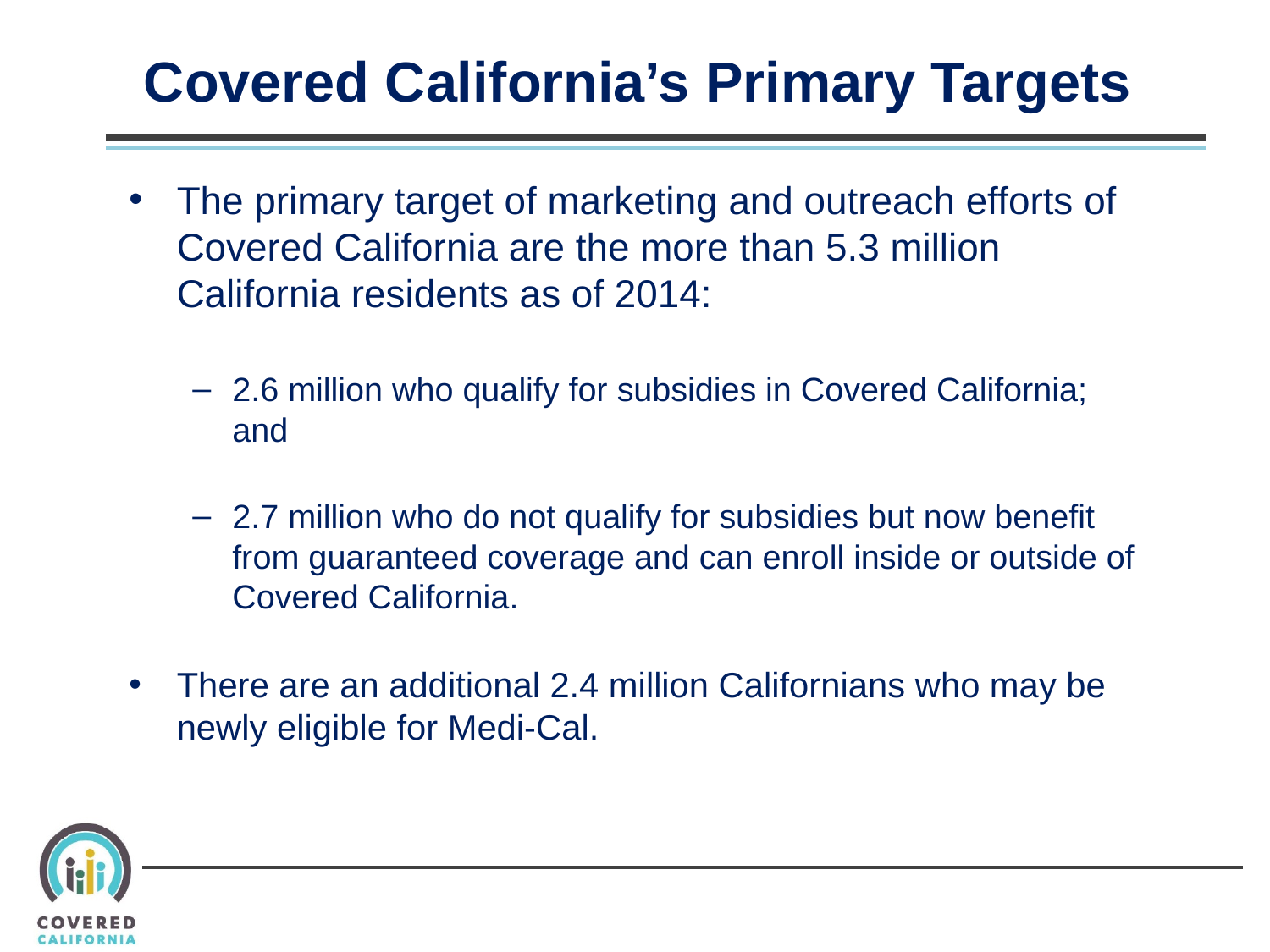

# Covered California’s Primary Targets
The primary target of marketing and outreach efforts of Covered California are the more than 5.3 million California residents as of 2014:
2.6 million who qualify for subsidies in Covered California; and
2.7 million who do not qualify for subsidies but now benefit from guaranteed coverage and can enroll inside or outside of Covered California.
There are an additional 2.4 million Californians who may be newly eligible for Medi-Cal.